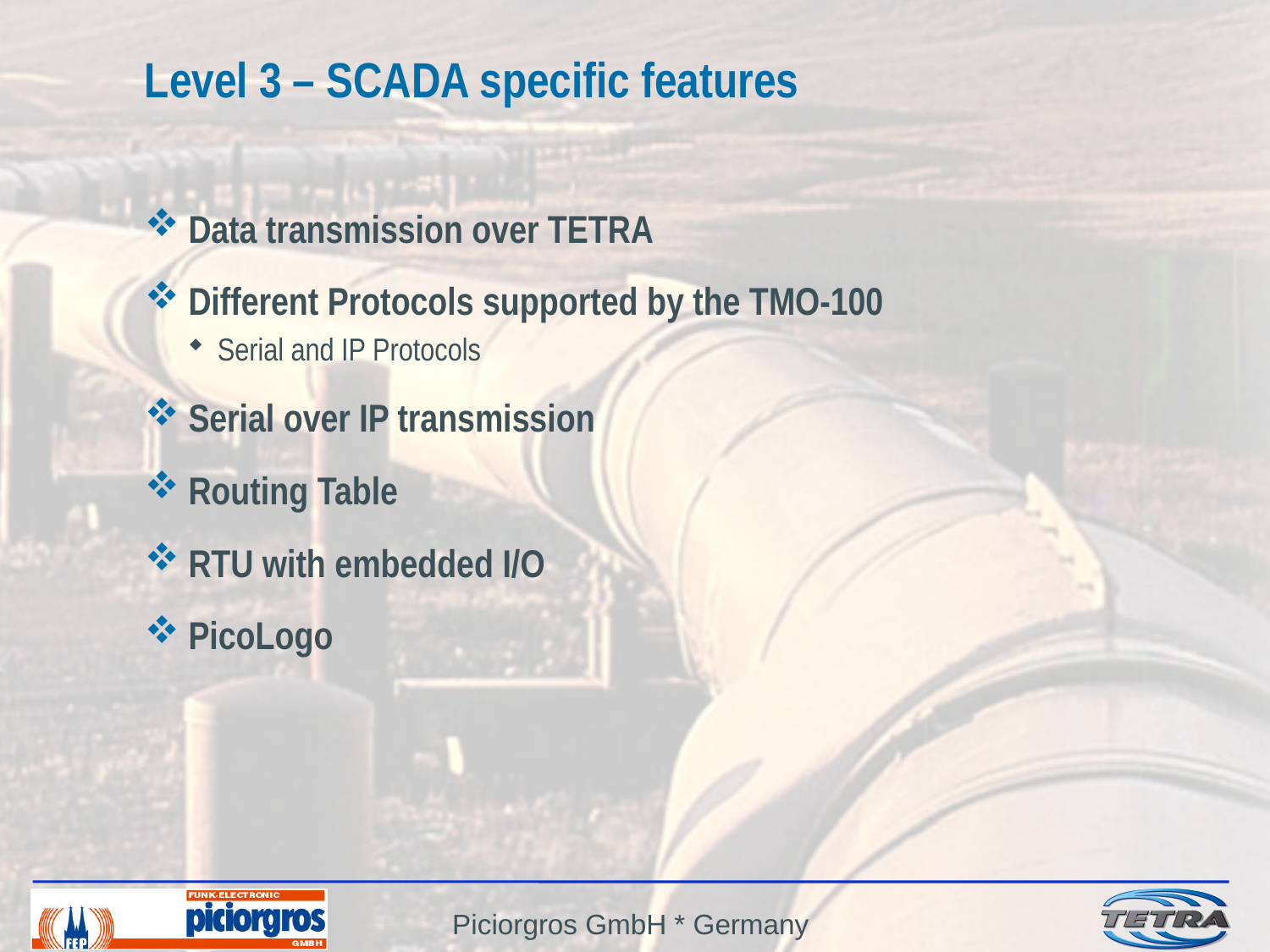

# Level 3 – SCADA specific features
Data transmission over TETRA
Different Protocols supported by the TMO-100
Serial and IP Protocols
Serial over IP transmission
Routing Table
RTU with embedded I/O
PicoLogo